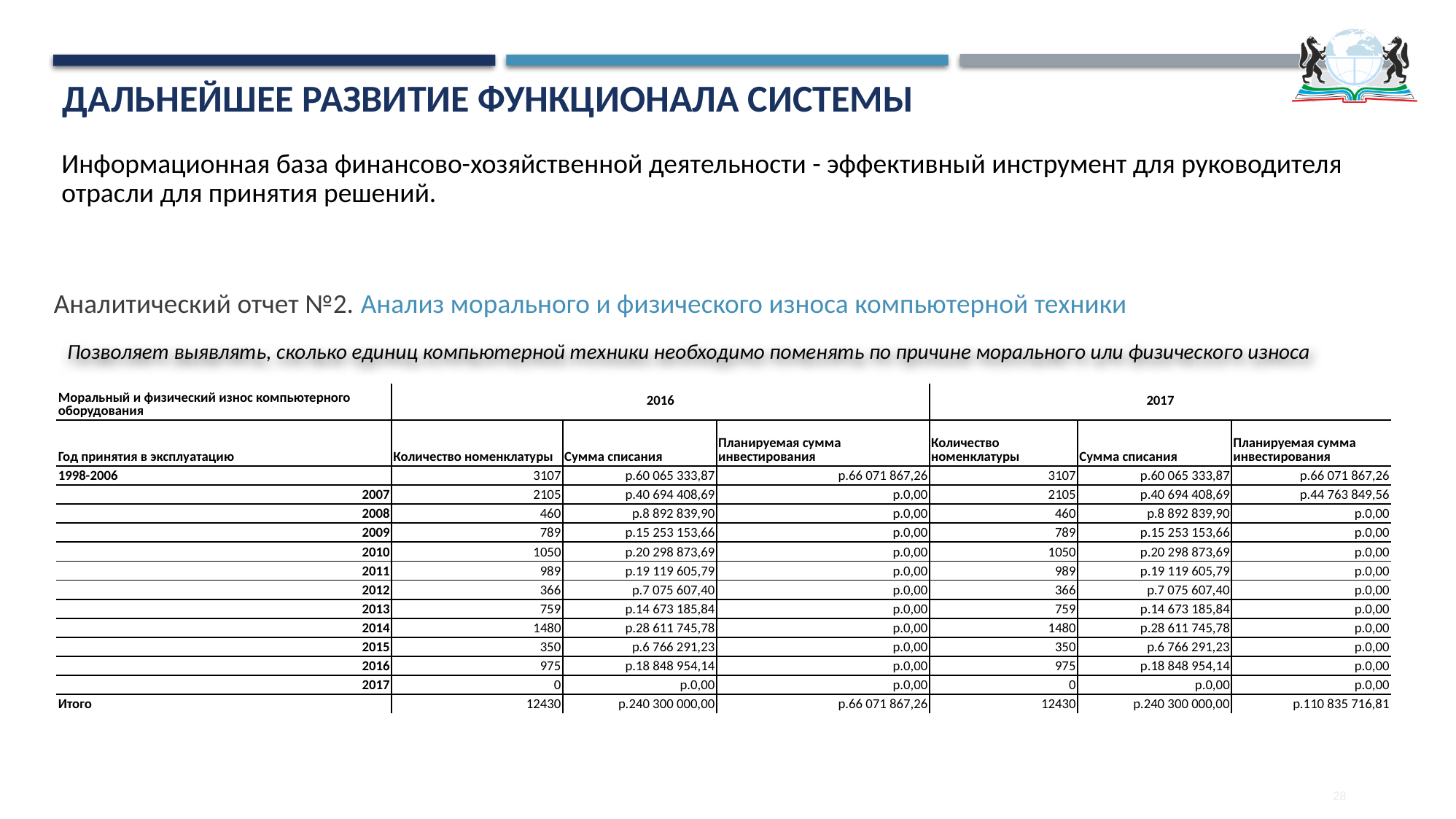

# Дальнейшее развитие функционала системы

Информационная база финансово-хозяйственной деятельности - эффективный инструмент для руководителя отрасли для принятия решений.
Аналитический отчет №2. Анализ морального и физического износа компьютерной техники
Позволяет выявлять, сколько единиц компьютерной техники необходимо поменять по причине морального или физического износа
| Моральный и физический износ компьютерного оборудования | 2016 |  |  | 2017 |  |  |
| --- | --- | --- | --- | --- | --- | --- |
| Год принятия в эксплуатацию | Количество номенклатуры | Сумма списания | Планируемая сумма инвестирования | Количество номенклатуры | Сумма списания | Планируемая сумма инвестирования |
| 1998-2006 | 3107 | р.60 065 333,87 | р.66 071 867,26 | 3107 | р.60 065 333,87 | р.66 071 867,26 |
| 2007 | 2105 | р.40 694 408,69 | р.0,00 | 2105 | р.40 694 408,69 | р.44 763 849,56 |
| 2008 | 460 | р.8 892 839,90 | р.0,00 | 460 | р.8 892 839,90 | р.0,00 |
| 2009 | 789 | р.15 253 153,66 | р.0,00 | 789 | р.15 253 153,66 | р.0,00 |
| 2010 | 1050 | р.20 298 873,69 | р.0,00 | 1050 | р.20 298 873,69 | р.0,00 |
| 2011 | 989 | р.19 119 605,79 | р.0,00 | 989 | р.19 119 605,79 | р.0,00 |
| 2012 | 366 | р.7 075 607,40 | р.0,00 | 366 | р.7 075 607,40 | р.0,00 |
| 2013 | 759 | р.14 673 185,84 | р.0,00 | 759 | р.14 673 185,84 | р.0,00 |
| 2014 | 1480 | р.28 611 745,78 | р.0,00 | 1480 | р.28 611 745,78 | р.0,00 |
| 2015 | 350 | р.6 766 291,23 | р.0,00 | 350 | р.6 766 291,23 | р.0,00 |
| 2016 | 975 | р.18 848 954,14 | р.0,00 | 975 | р.18 848 954,14 | р.0,00 |
| 2017 | 0 | р.0,00 | р.0,00 | 0 | р.0,00 | р.0,00 |
| Итого | 12430 | р.240 300 000,00 | р.66 071 867,26 | 12430 | р.240 300 000,00 | р.110 835 716,81 |

28